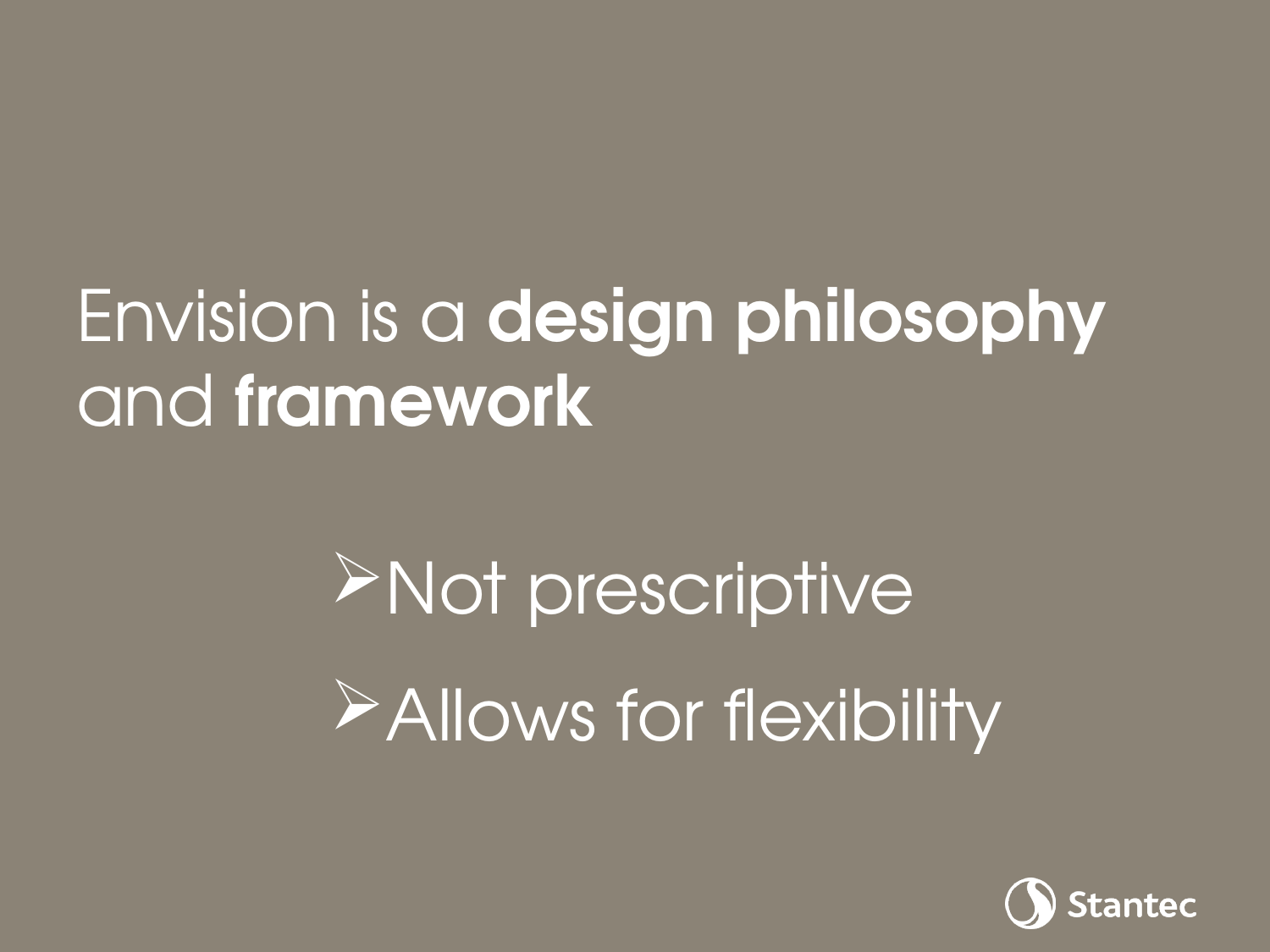

Envision is a design philosophy and framework

Not prescriptive

Allows for flexibility